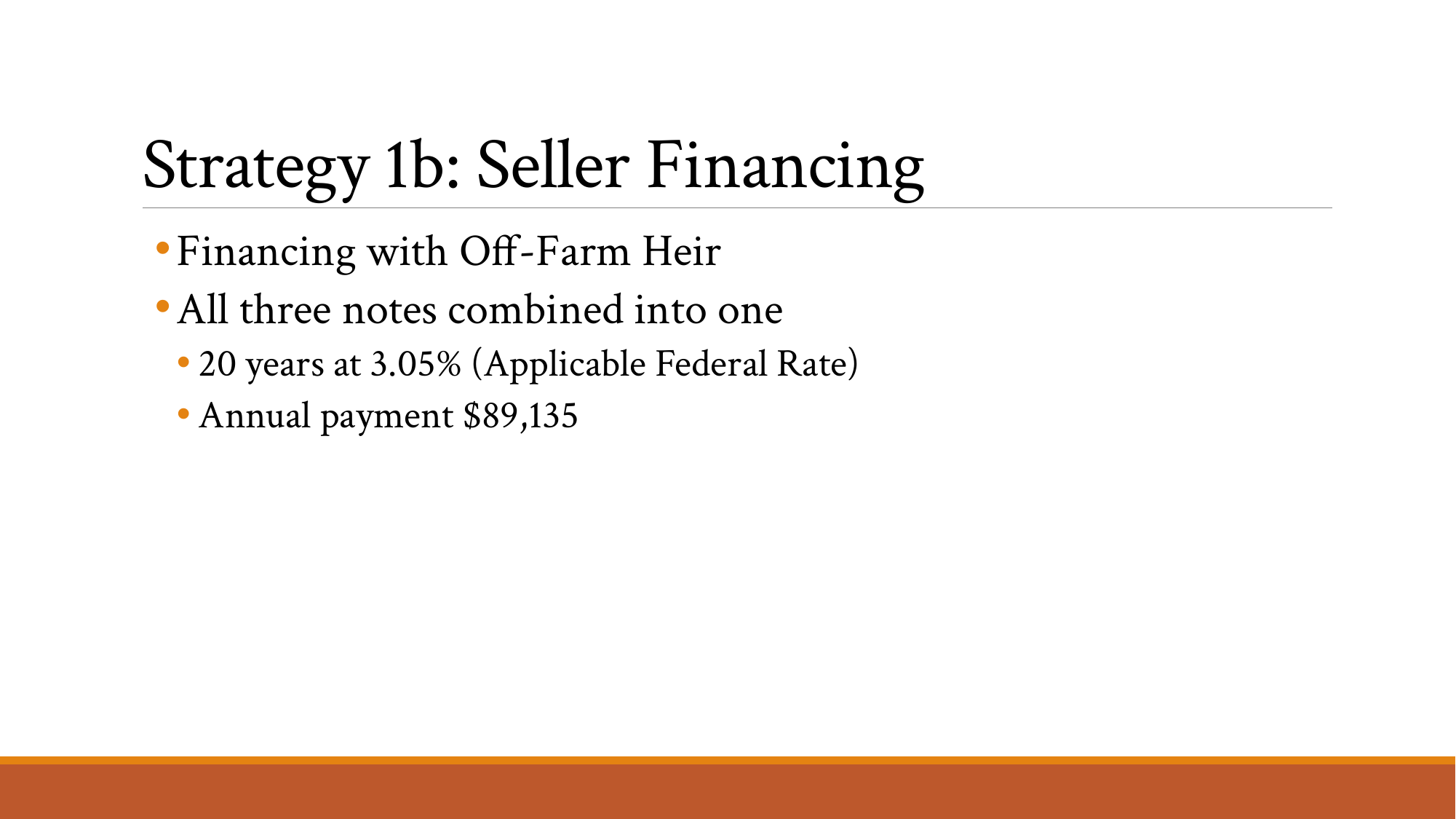

# Strategy 1b: Seller Financing
Financing with Off-Farm Heir
All three notes combined into one
20 years at 3.05% (Applicable Federal Rate)
Annual payment $89,135